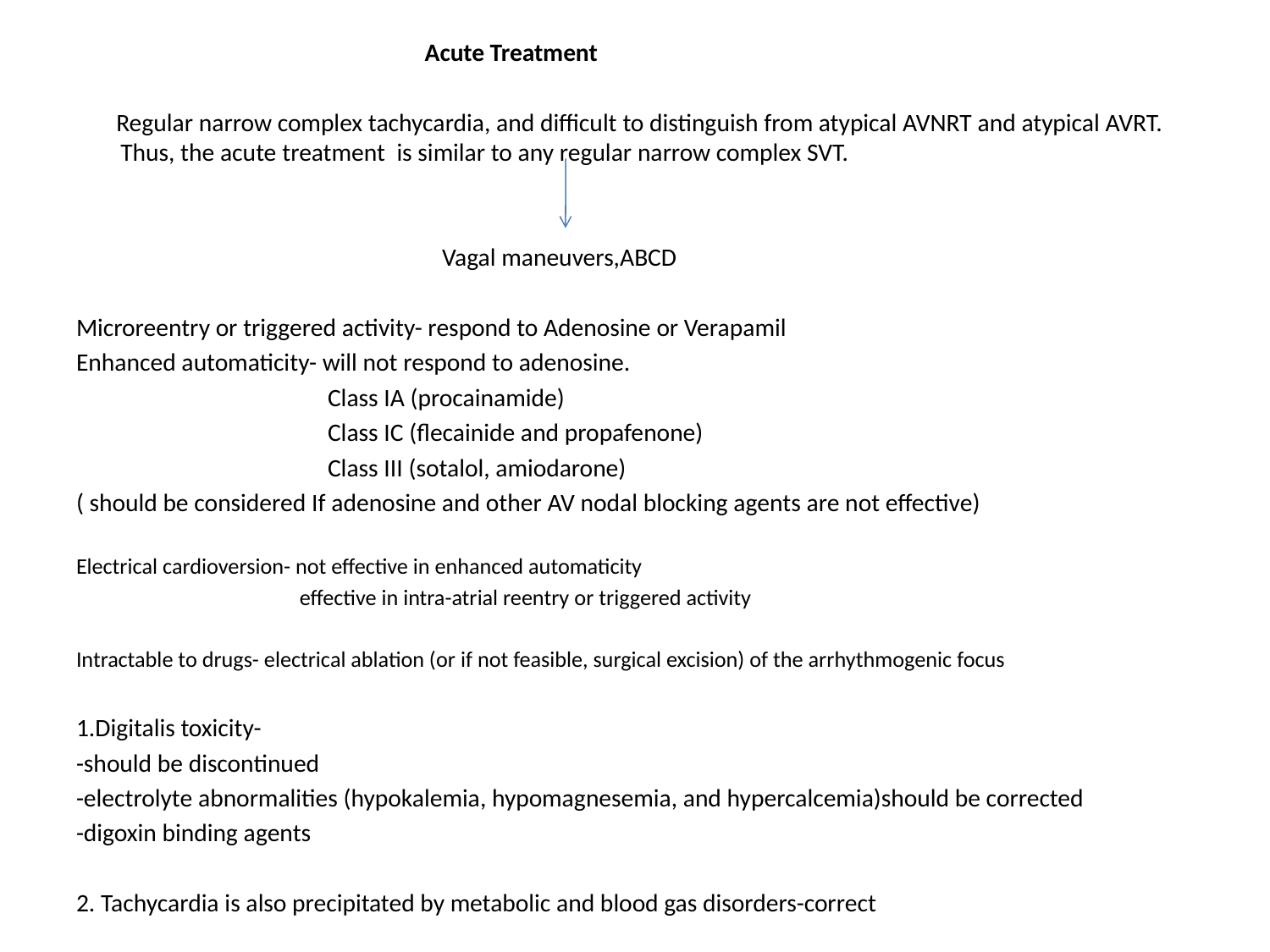

Acute Treatment

       Regular narrow complex tachycardia, and difficult to distinguish from atypical AVNRT and atypical AVRT. Thus, the acute treatment  is similar to any regular narrow complex SVT.

                                                                Vagal maneuvers,ABCD

Microreentry or triggered activity- respond to Adenosine or Verapamil
Enhanced automaticity- will not respond to adenosine.
                                            Class IA (procainamide)
                                            Class IC (flecainide and propafenone)
                                            Class III (sotalol, amiodarone)
( should be considered If adenosine and other AV nodal blocking agents are not effective)

Electrical cardioversion- not effective in enhanced automaticity
                                            effective in intra-atrial reentry or triggered activity

Intractable to drugs- electrical ablation (or if not feasible, surgical excision) of the arrhythmogenic focus

1.Digitalis toxicity-
-should be discontinued
-electrolyte abnormalities (hypokalemia, hypomagnesemia, and hypercalcemia)should be corrected
-digoxin binding agents

2. Tachycardia is also precipitated by metabolic and blood gas disorders-correct